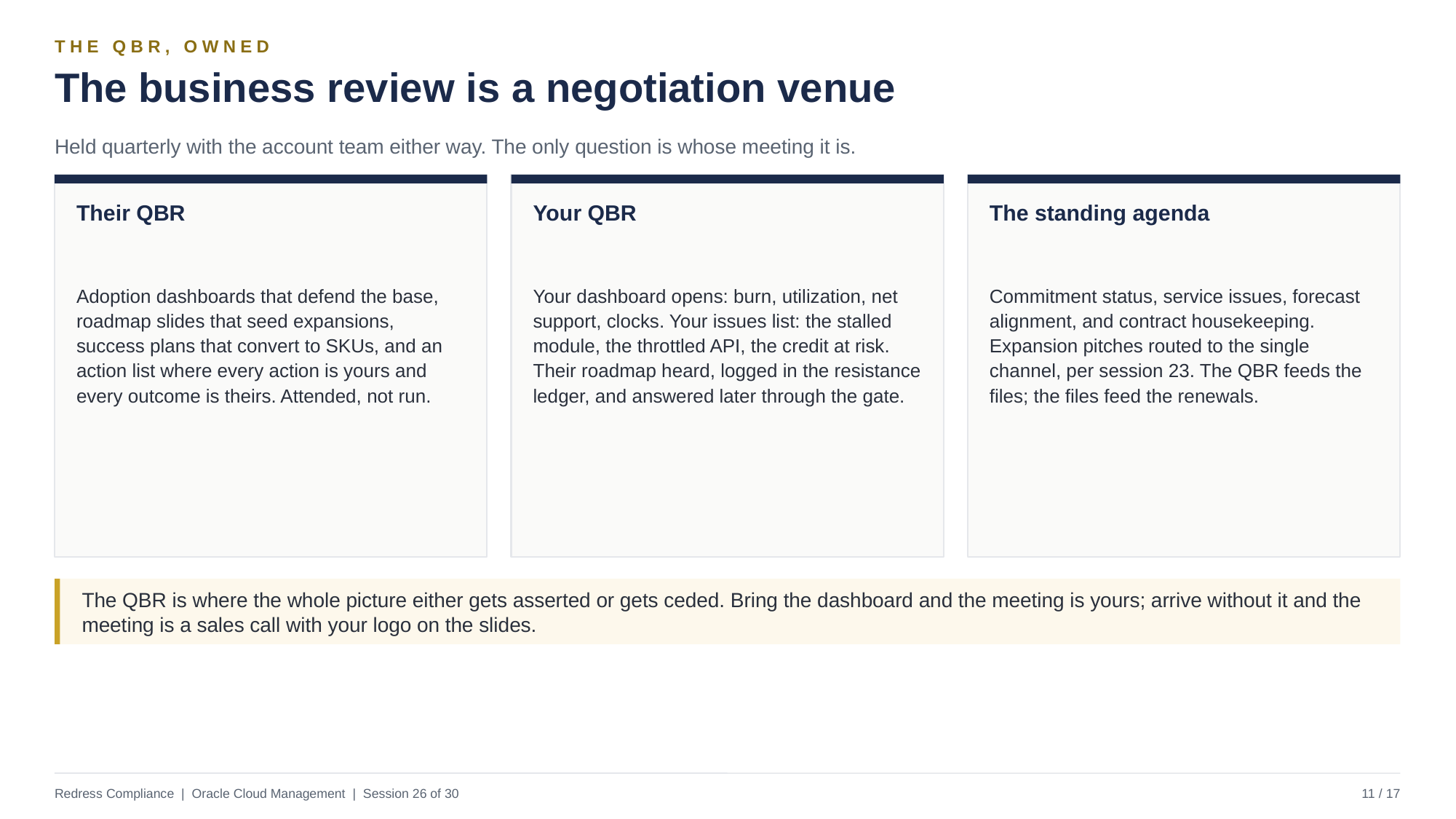

THE QBR, OWNED
The business review is a negotiation venue
Held quarterly with the account team either way. The only question is whose meeting it is.

Their QBR
Your QBR
The standing agenda
Adoption dashboards that defend the base, roadmap slides that seed expansions, success plans that convert to SKUs, and an action list where every action is yours and every outcome is theirs. Attended, not run.
Your dashboard opens: burn, utilization, net support, clocks. Your issues list: the stalled module, the throttled API, the credit at risk. Their roadmap heard, logged in the resistance ledger, and answered later through the gate.
Commitment status, service issues, forecast alignment, and contract housekeeping. Expansion pitches routed to the single channel, per session 23. The QBR feeds the files; the files feed the renewals.

The QBR is where the whole picture either gets asserted or gets ceded. Bring the dashboard and the meeting is yours; arrive without it and the meeting is a sales call with your logo on the slides.

Redress Compliance  |  Oracle Cloud Management  |  Session 26 of 30
11 / 17